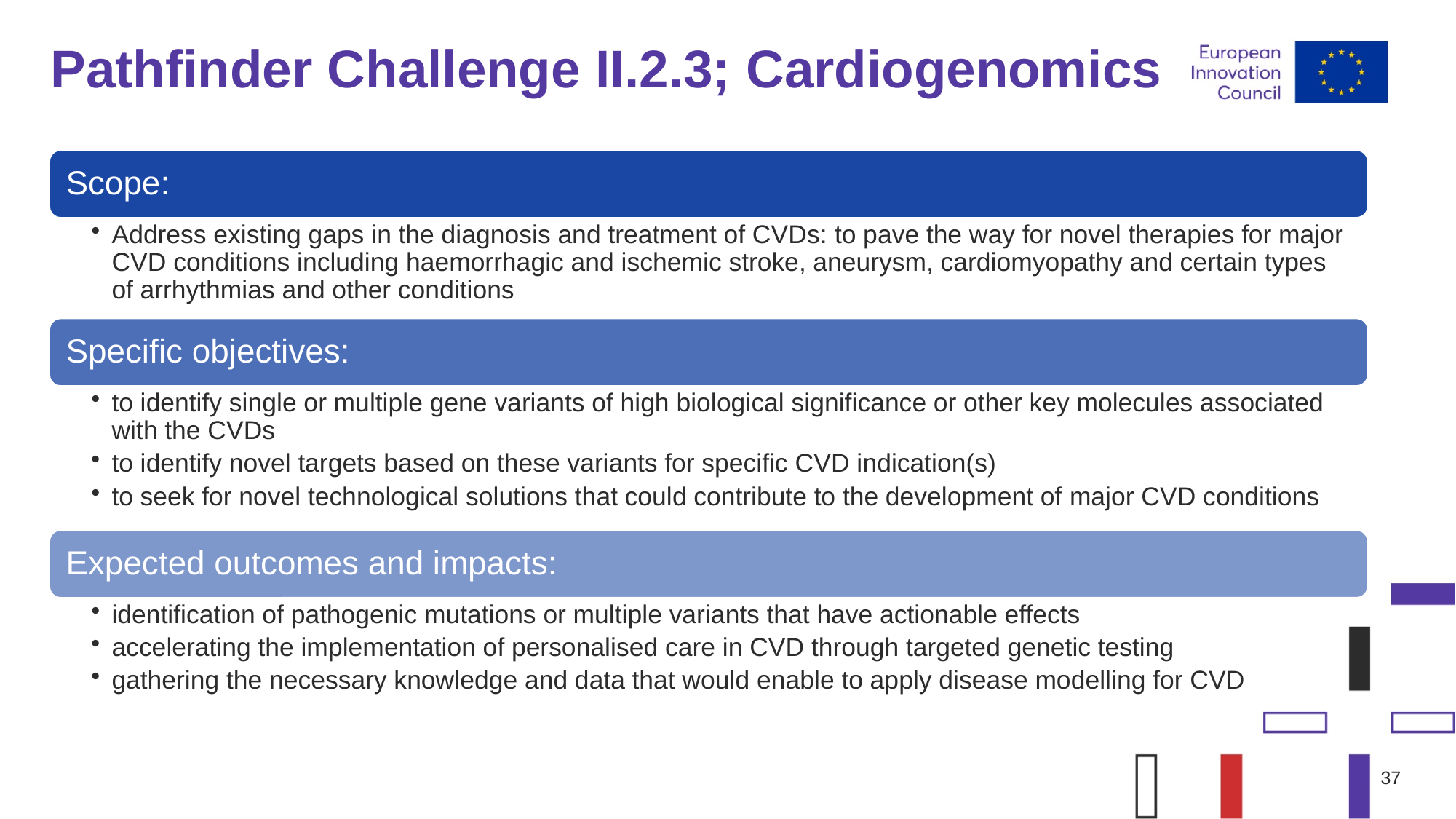

# Pathfinder Challenge II.2.3; Cardiogenomics
Scope:
Address existing gaps in the diagnosis and treatment of CVDs: to pave the way for novel therapies for major CVD conditions including haemorrhagic and ischemic stroke, aneurysm, cardiomyopathy and certain types of arrhythmias and other conditions
Specific objectives:
to identify single or multiple gene variants of high biological significance or other key molecules associated with the CVDs
to identify novel targets based on these variants for specific CVD indication(s)
to seek for novel technological solutions that could contribute to the development of major CVD conditions
Expected outcomes and impacts:
identification of pathogenic mutations or multiple variants that have actionable effects
accelerating the implementation of personalised care in CVD through targeted genetic testing
gathering the necessary knowledge and data that would enable to apply disease modelling for CVD